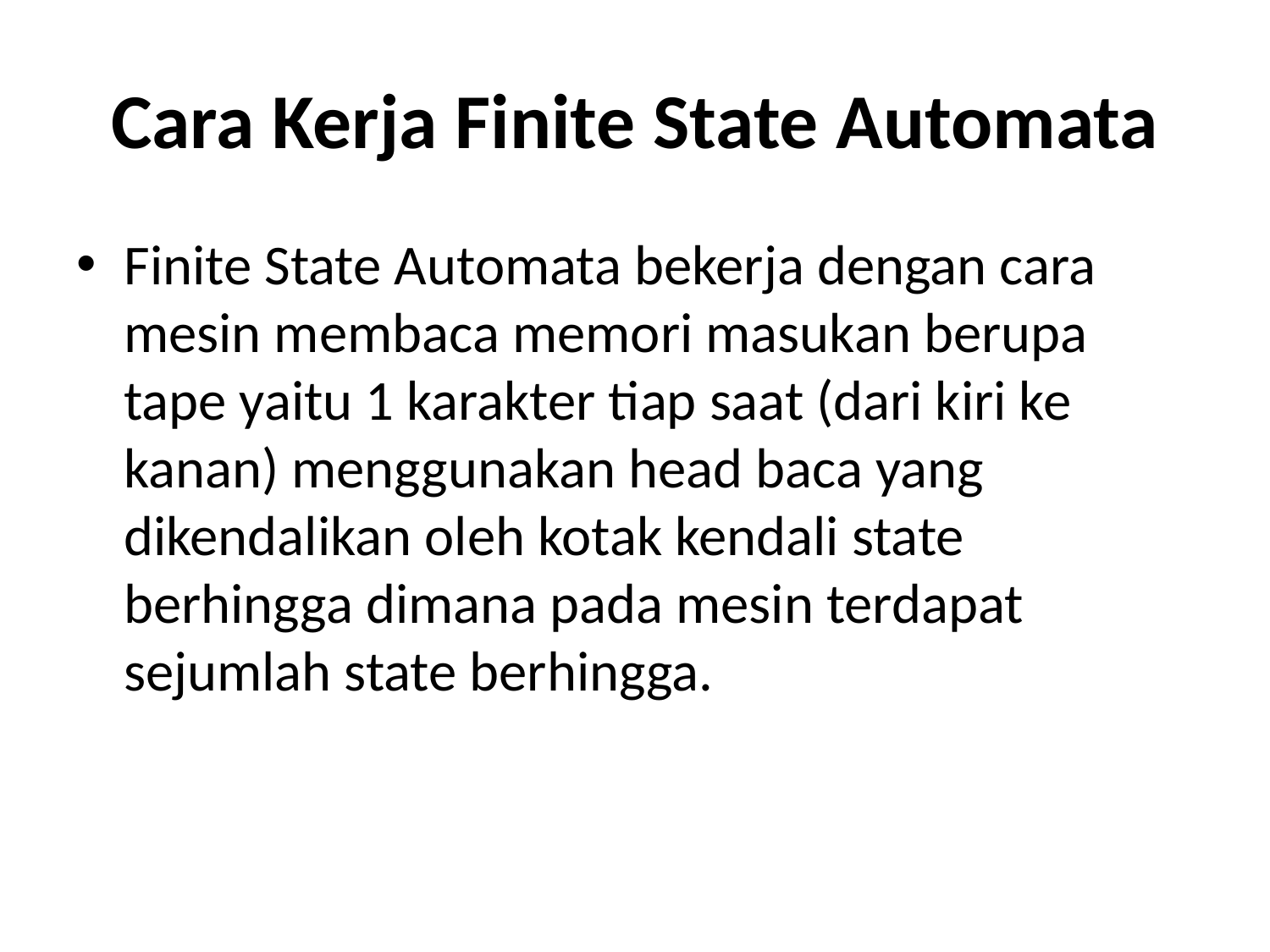

# Cara Kerja Finite State Automata
Finite State Automata bekerja dengan cara mesin membaca memori masukan berupa tape yaitu 1 karakter tiap saat (dari kiri ke kanan) menggunakan head baca yang dikendalikan oleh kotak kendali state berhingga dimana pada mesin terdapat sejumlah state berhingga.